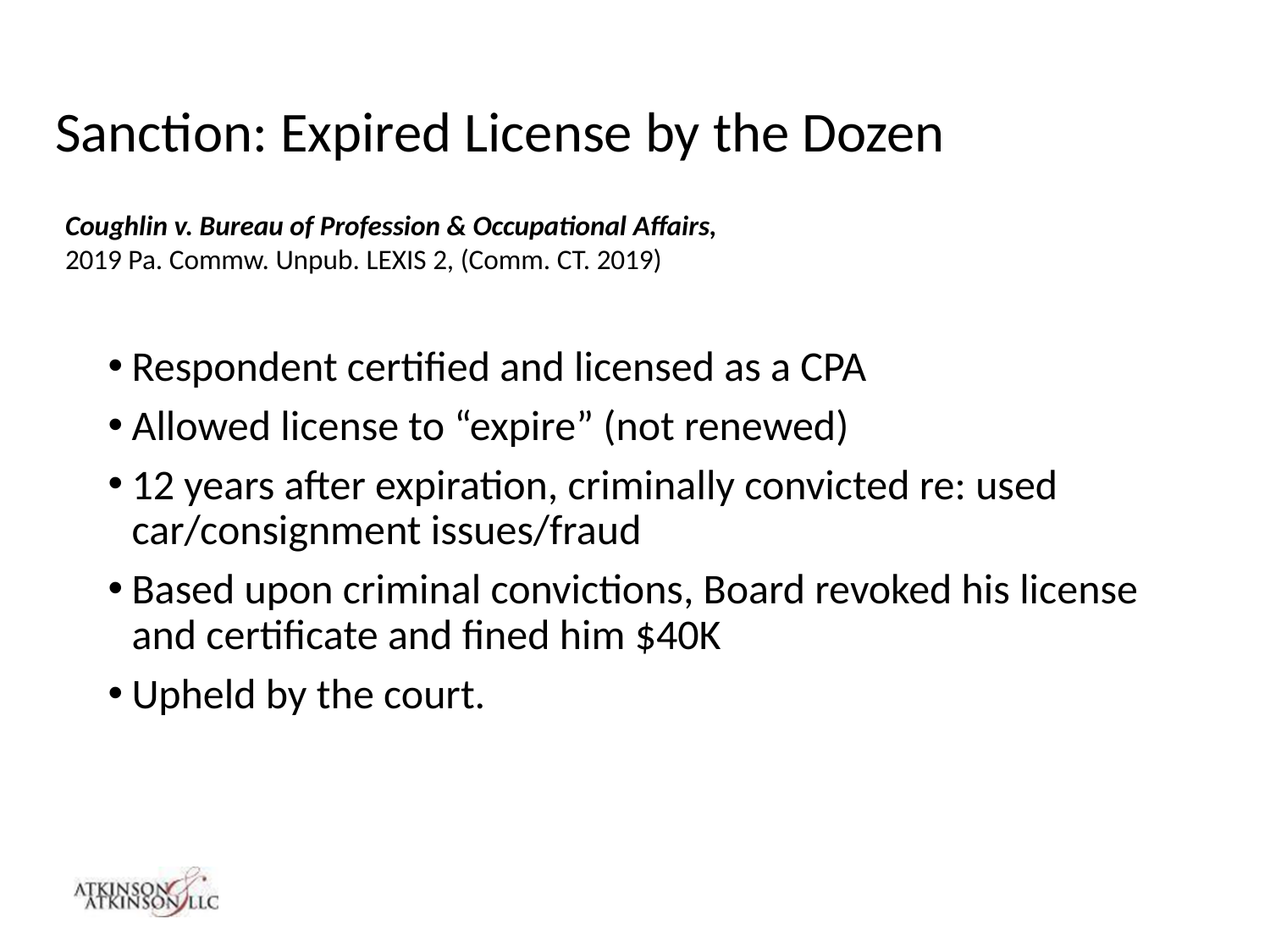

# Sanction: Expired License by the Dozen
Coughlin v. Bureau of Profession & Occupational Affairs,
2019 Pa. Commw. Unpub. LEXIS 2, (Comm. CT. 2019)
Respondent certified and licensed as a CPA
Allowed license to “expire” (not renewed)
12 years after expiration, criminally convicted re: used car/consignment issues/fraud
Based upon criminal convictions, Board revoked his license and certificate and fined him $40K
Upheld by the court.